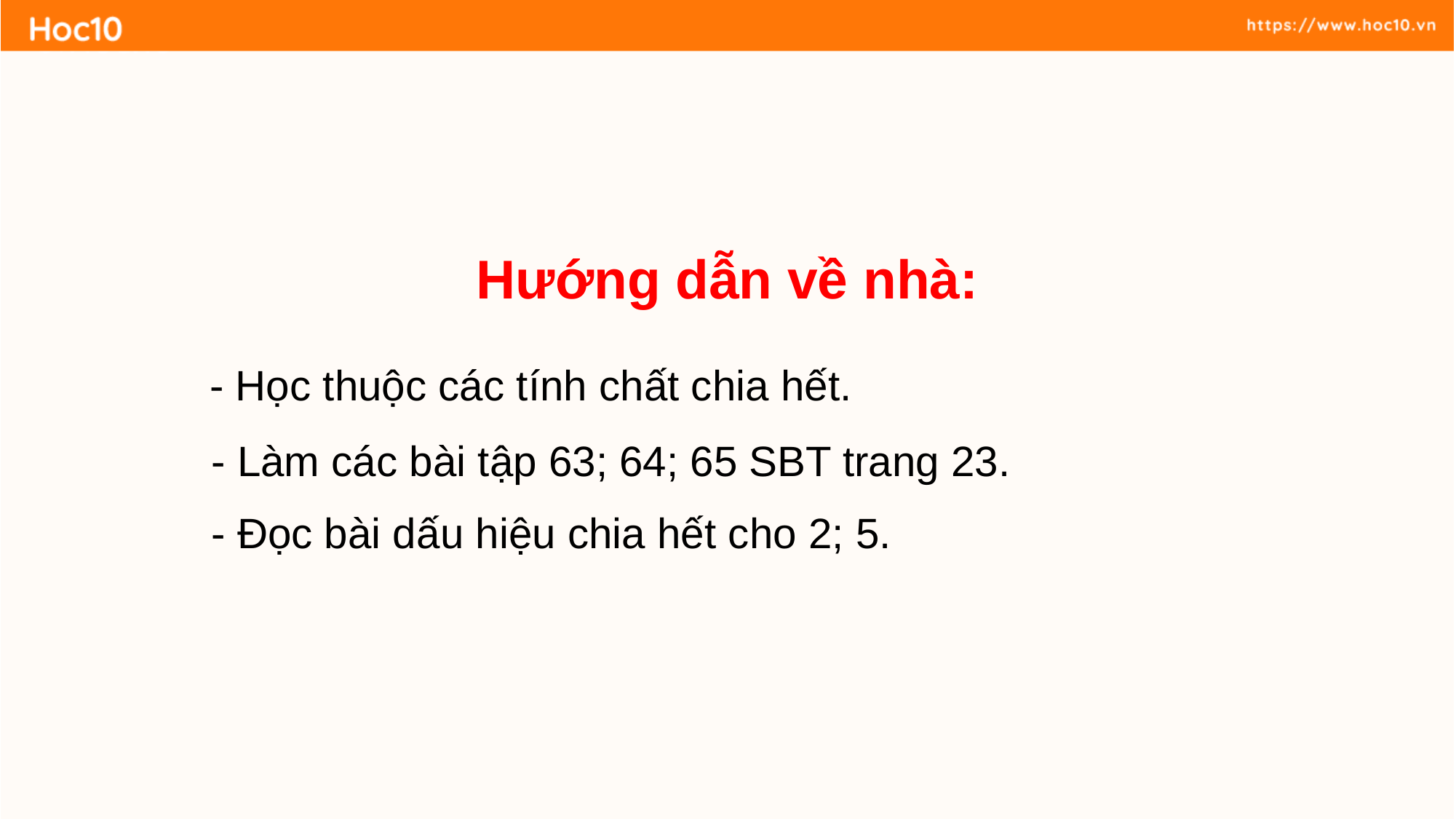

Hướng dẫn về nhà:
  - Học thuộc các tính chất chia hết.
   - Làm các bài tập 63; 64; 65 SBT trang 23.
   - Đọc bài dấu hiệu chia hết cho 2; 5.